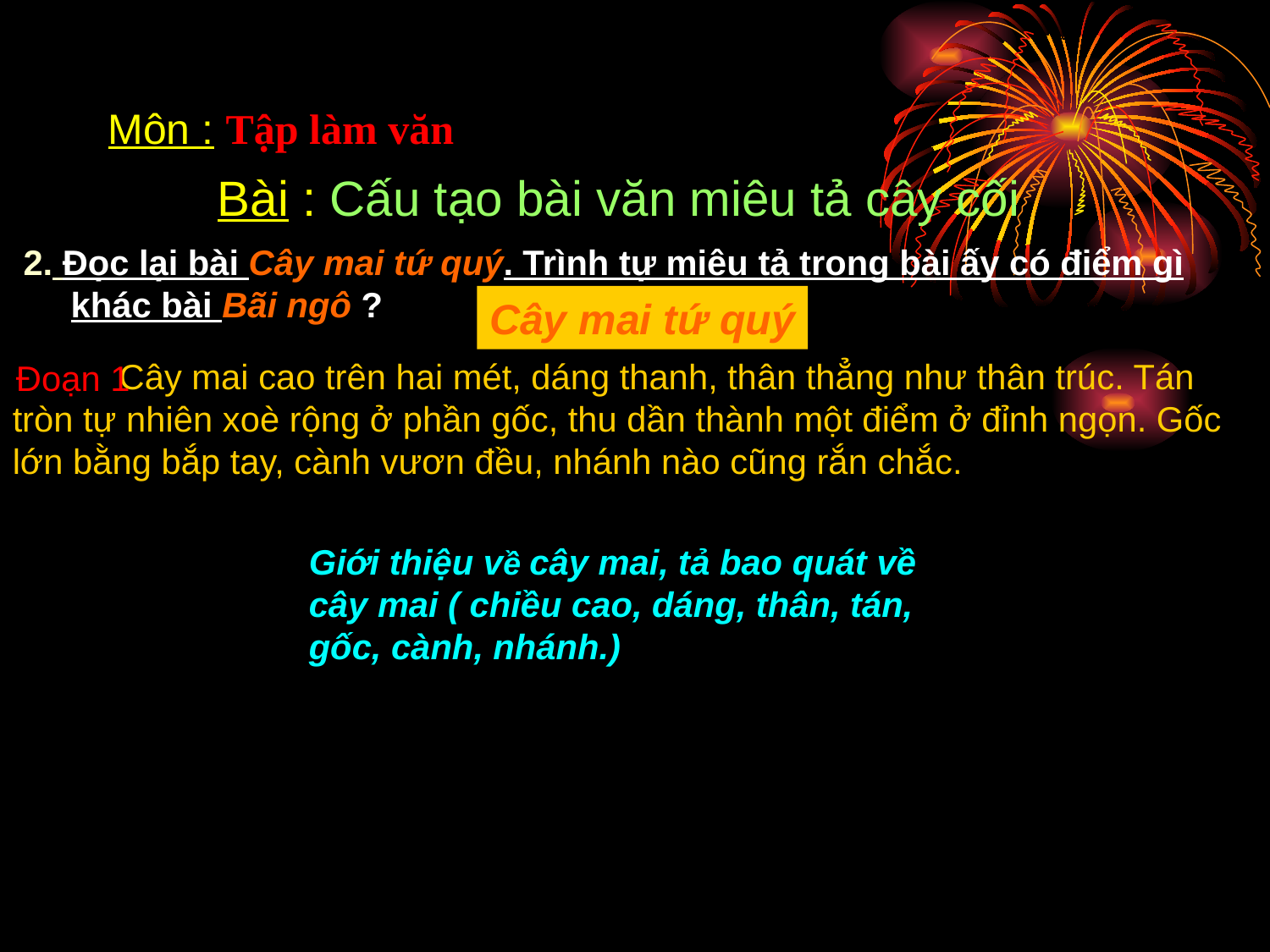

# Môn : Tập làm văn
Bài : Cấu tạo bài văn miêu tả cây cối
2. Đọc lại bài Cây mai tứ quý. Trình tự miêu tả trong bài ấy có điểm gì khác bài Bãi ngô ?
Cây mai tứ quý
            Cây mai cao trên hai mét, dáng thanh, thân thẳng như thân trúc. Tán tròn tự nhiên xoè rộng ở phần gốc, thu dần thành một điểm ở đỉnh ngọn. Gốc lớn bằng bắp tay, cành vươn đều, nhánh nào cũng rắn chắc.
Đoạn 1
Giới thiệu về cây mai, tả bao quát về cây mai ( chiều cao, dáng, thân, tán, gốc, cành, nhánh.)